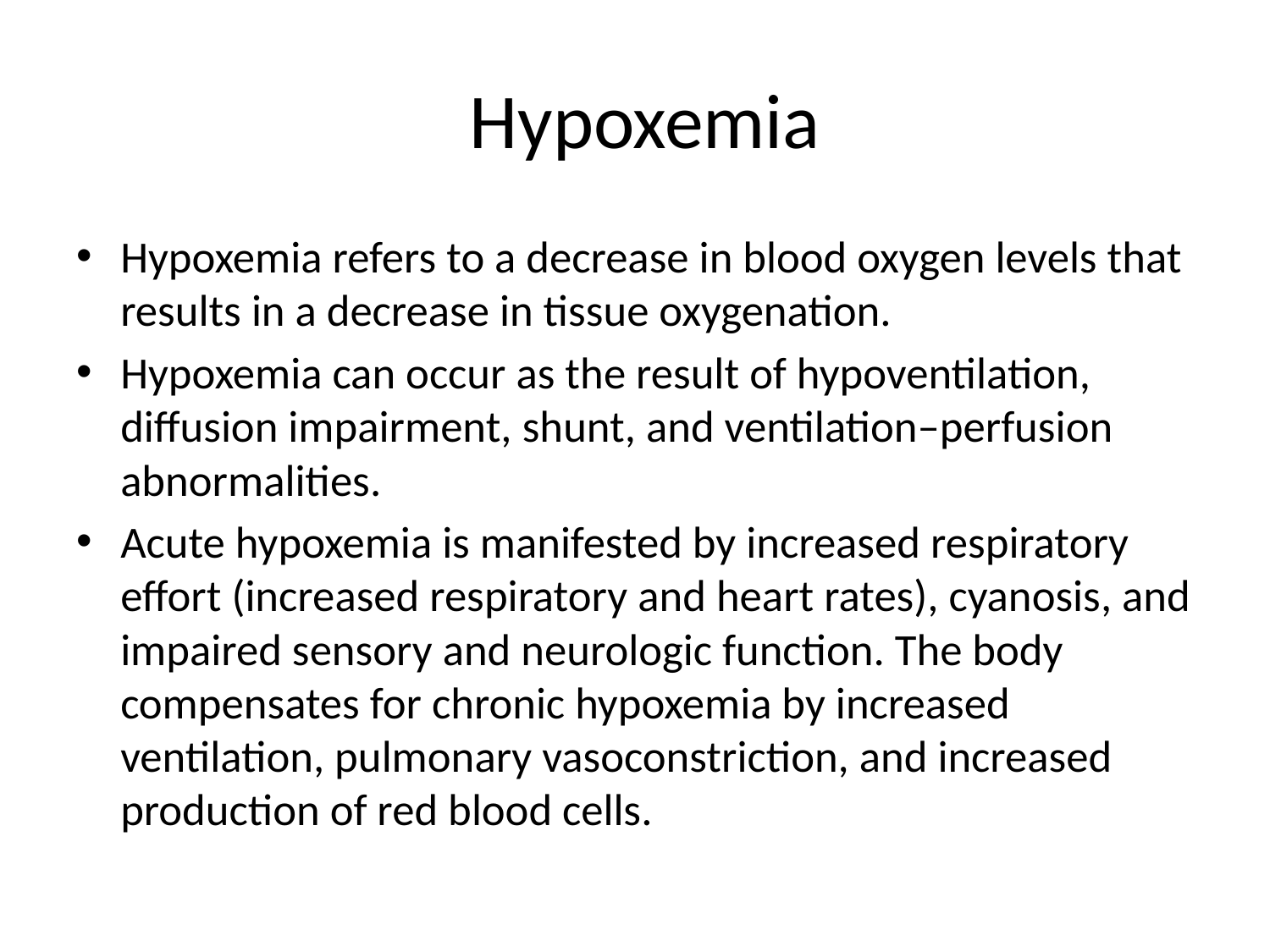

# Hypoxemia
Hypoxemia refers to a decrease in blood oxygen levels that results in a decrease in tissue oxygenation.
Hypoxemia can occur as the result of hypoventilation, diffusion impairment, shunt, and ventilation–perfusion abnormalities.
Acute hypoxemia is manifested by increased respiratory effort (increased respiratory and heart rates), cyanosis, and impaired sensory and neurologic function. The body compensates for chronic hypoxemia by increased ventilation, pulmonary vasoconstriction, and increased production of red blood cells.